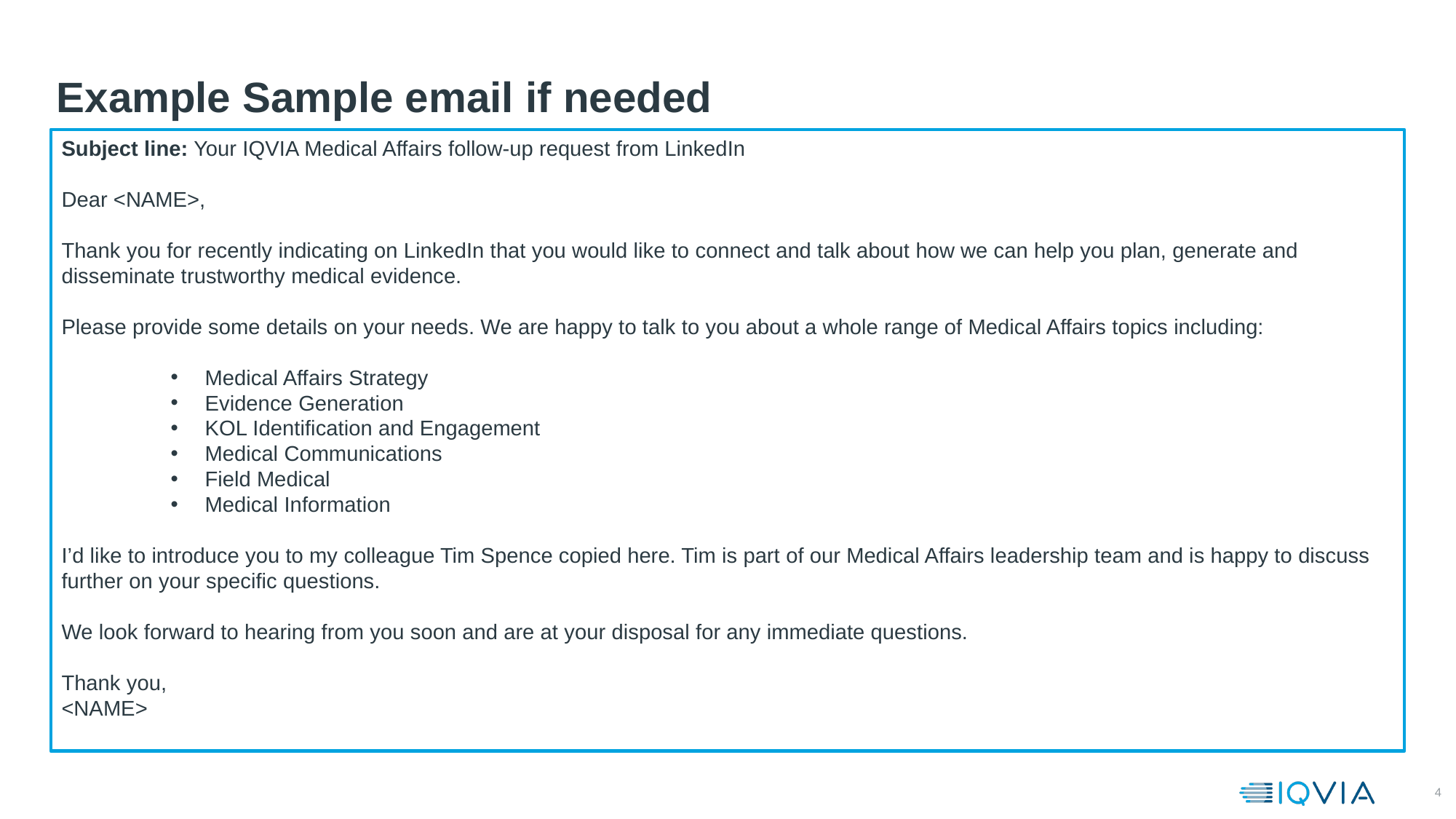

# Example Sample email if needed
Subject line: Your IQVIA Medical Affairs follow-up request from LinkedIn

Dear <NAME>,

Thank you for recently indicating on LinkedIn that you would like to connect and talk about how we can help you plan, generate and disseminate trustworthy medical evidence.

Please provide some details on your needs. We are happy to talk to you about a whole range of Medical Affairs topics including:
Medical Affairs Strategy
Evidence Generation
KOL Identification and Engagement
Medical Communications
Field Medical
Medical Information

I’d like to introduce you to my colleague Tim Spence copied here. Tim is part of our Medical Affairs leadership team and is happy to discuss further on your specific questions.

We look forward to hearing from you soon and are at your disposal for any immediate questions.

Thank you,
<NAME>